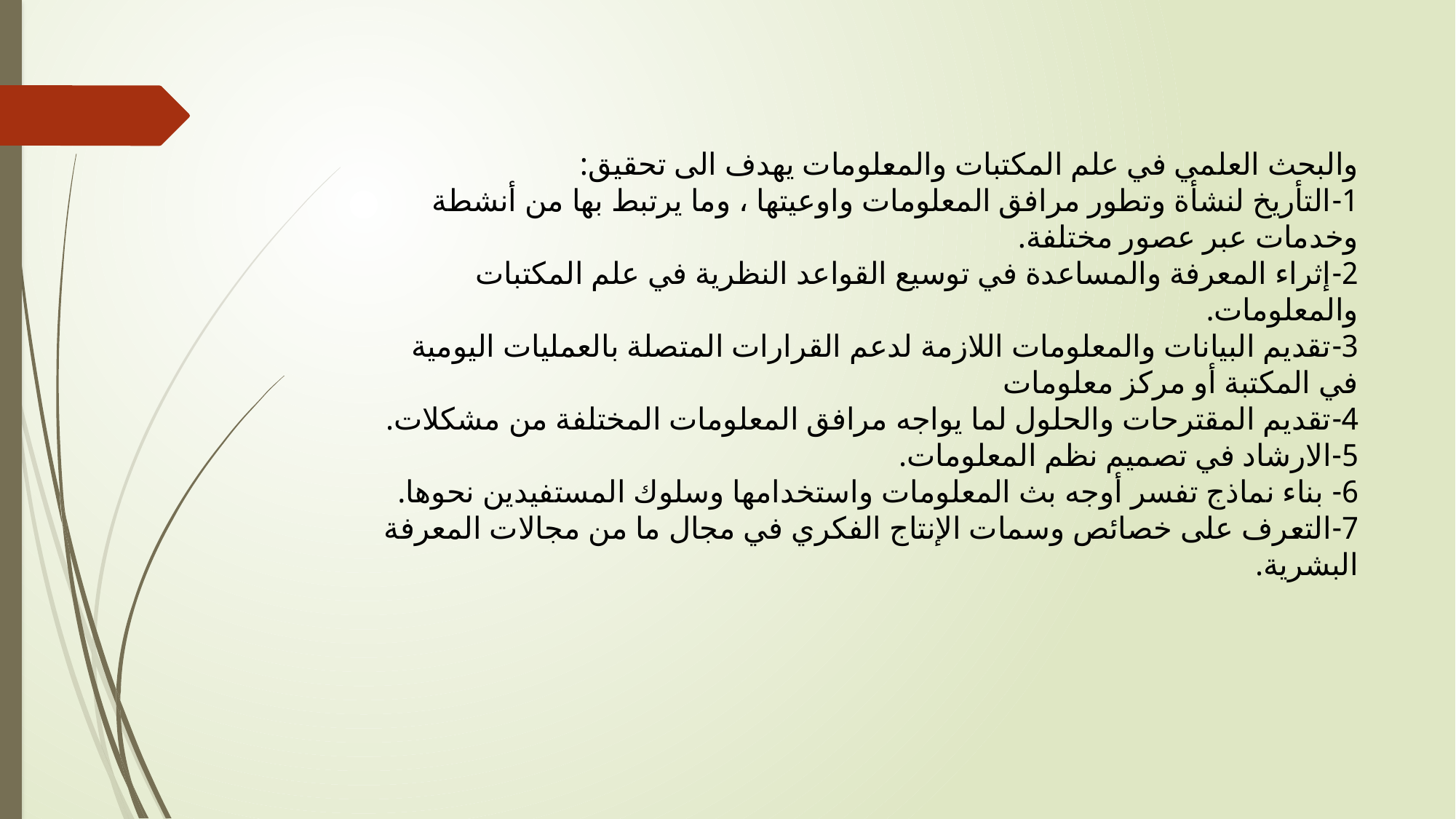

والبحث العلمي في علم المكتبات والمعلومات يهدف الى تحقيق:
1-التأريخ لنشأة وتطور مرافق المعلومات واوعيتها ، وما يرتبط بها من أنشطة وخدمات عبر عصور مختلفة.
2-إثراء المعرفة والمساعدة في توسيع القواعد النظرية في علم المكتبات والمعلومات.
3-تقديم البيانات والمعلومات اللازمة لدعم القرارات المتصلة بالعمليات اليومية في المكتبة أو مركز معلومات
4-تقديم المقترحات والحلول لما يواجه مرافق المعلومات المختلفة من مشكلات.
5-الارشاد في تصميم نظم المعلومات.
6- بناء نماذج تفسر أوجه بث المعلومات واستخدامها وسلوك المستفيدين نحوها.
7-التعرف على خصائص وسمات الإنتاج الفكري في مجال ما من مجالات المعرفة البشرية.